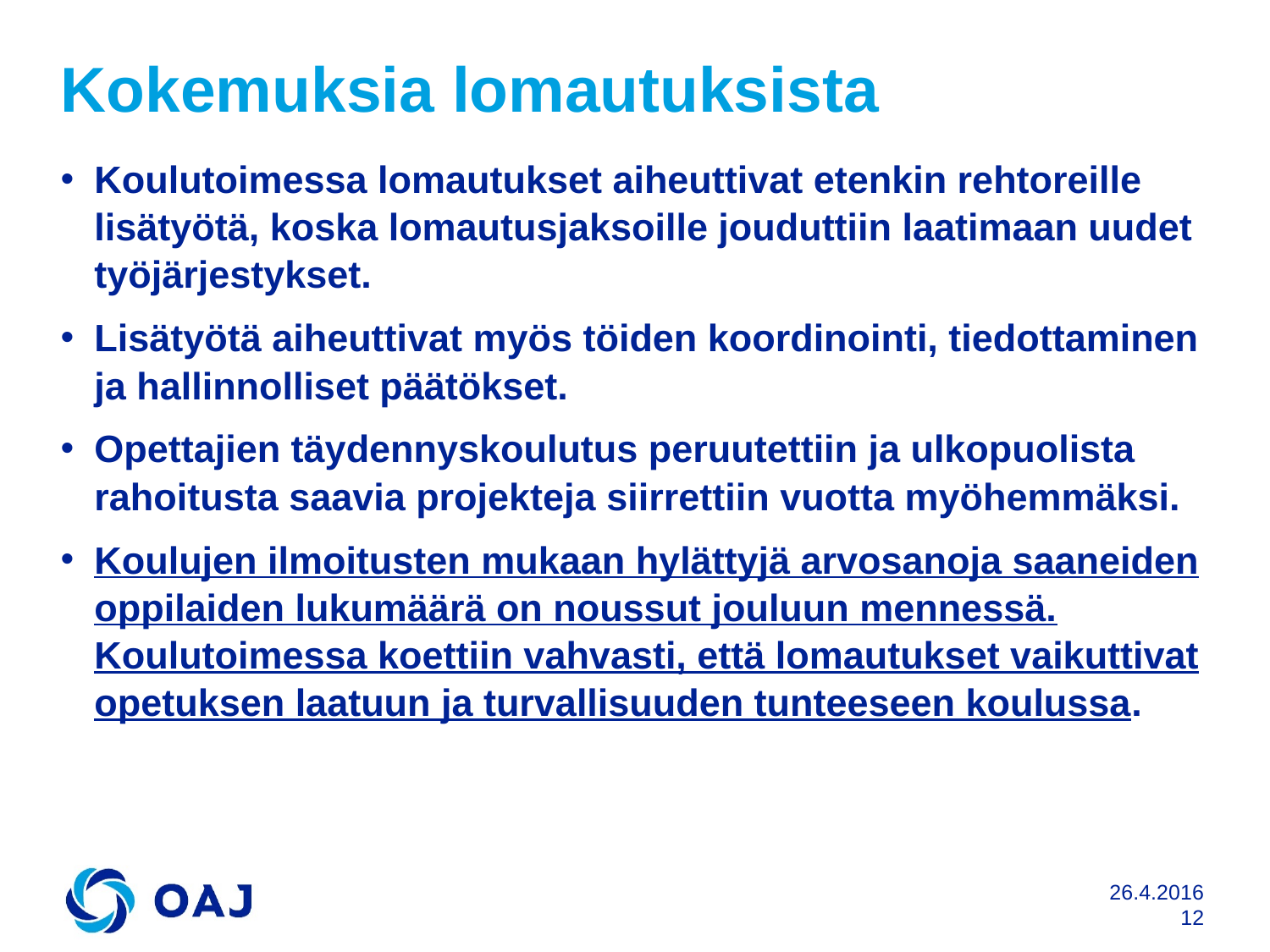

# Kokemuksia lomautuksista
Koulutoimessa lomautukset aiheuttivat etenkin rehtoreille lisätyötä, koska lomautusjaksoille jouduttiin laatimaan uudet työjärjestykset.
Lisätyötä aiheuttivat myös töiden koordinointi, tiedottaminen ja hallinnolliset päätökset.
Opettajien täydennyskoulutus peruutettiin ja ulkopuolista rahoitusta saavia projekteja siirrettiin vuotta myöhemmäksi.
Koulujen ilmoitusten mukaan hylättyjä arvosanoja saaneiden oppilaiden lukumäärä on noussut jouluun mennessä. Koulutoimessa koettiin vahvasti, että lomautukset vaikuttivat opetuksen laatuun ja turvallisuuden tunteeseen koulussa.